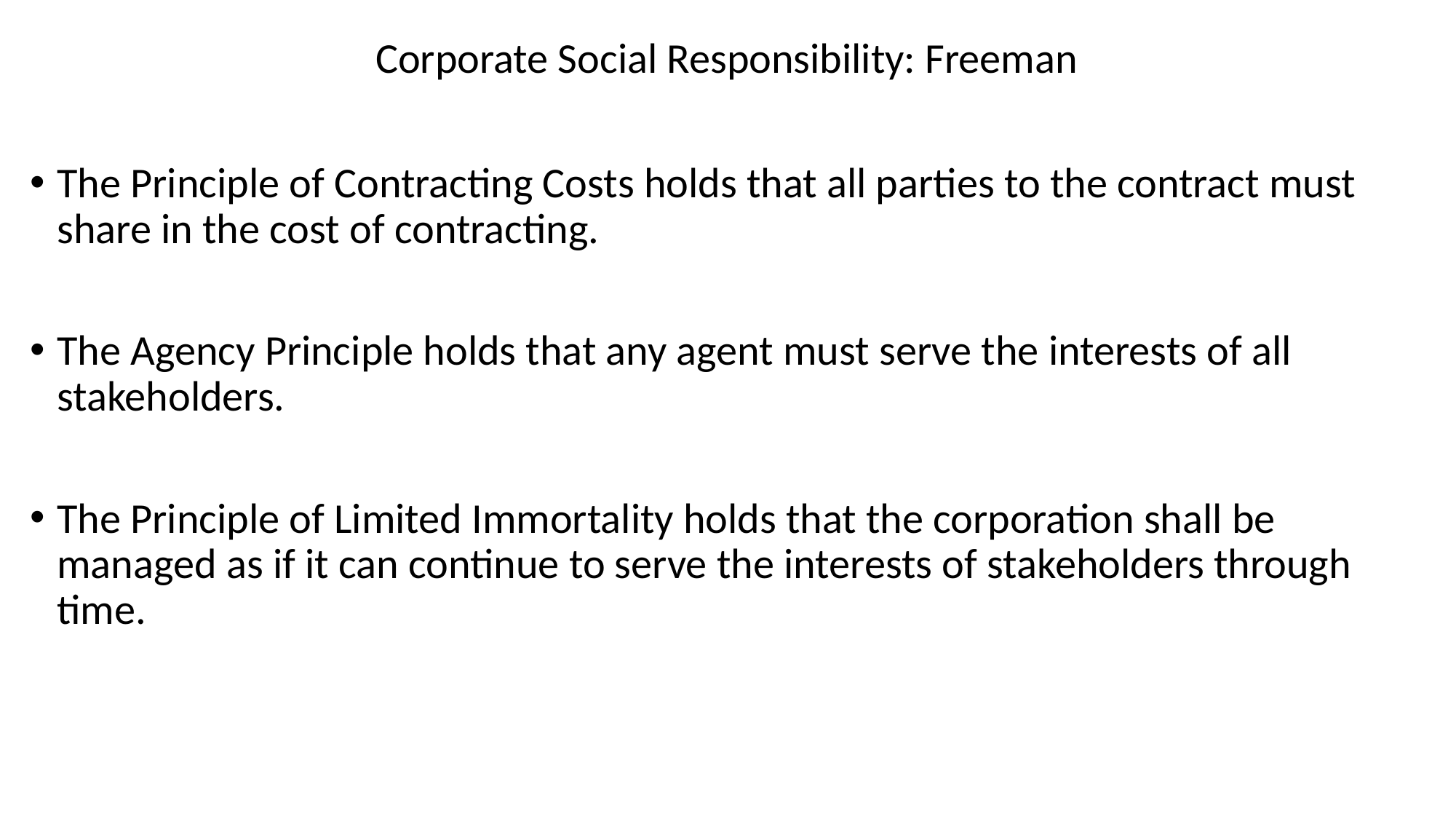

# Corporate Social Responsibility: Freeman

The Principle of Contracting Costs holds that all parties to the contract must share in the cost of contracting.

The Agency Principle holds that any agent must serve the interests of all stakeholders.

The Principle of Limited Immortality holds that the corporation shall be managed as if it can continue to serve the interests of stakeholders through time.